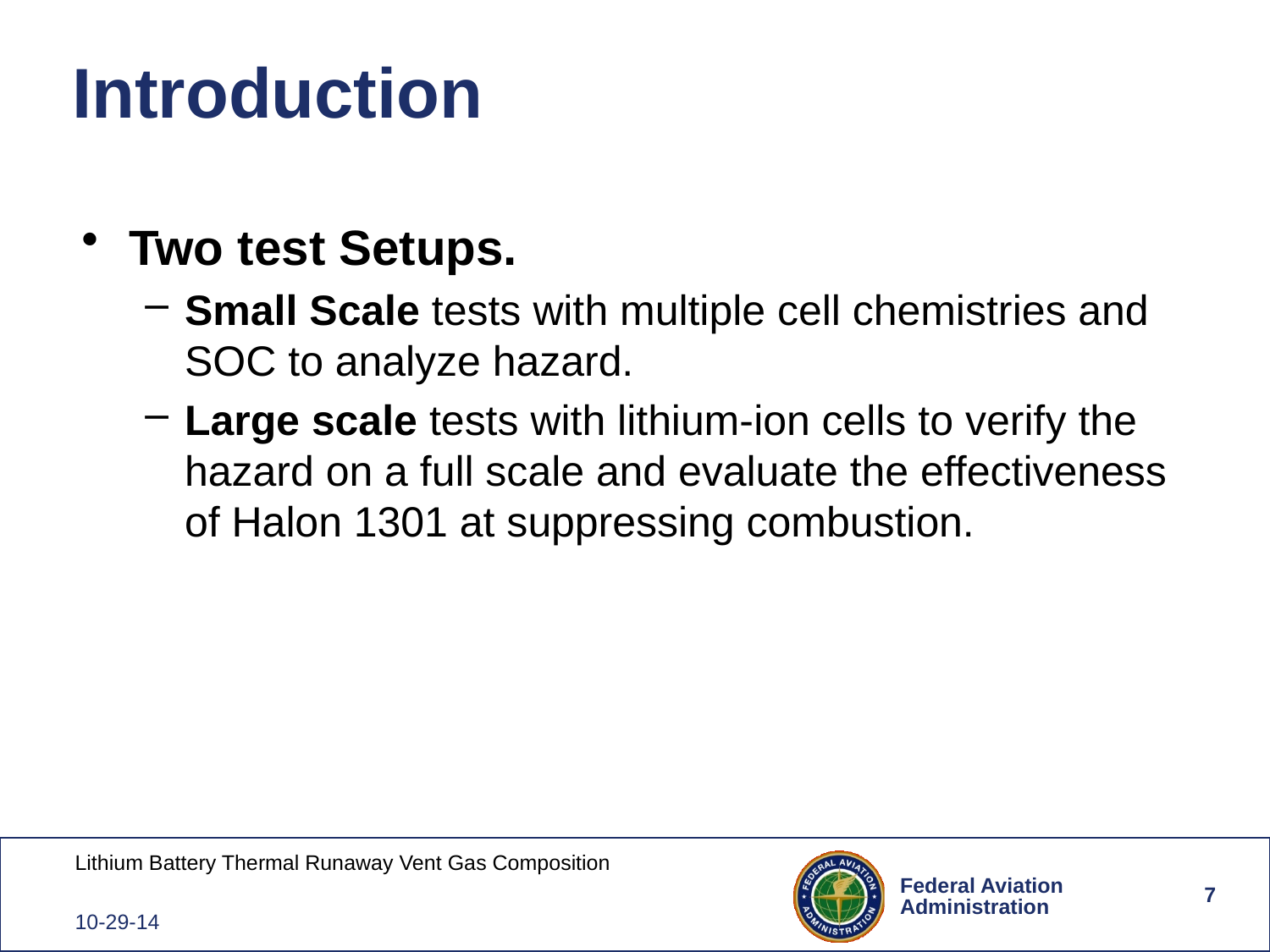

# Introduction
Two test Setups.
Small Scale tests with multiple cell chemistries and SOC to analyze hazard.
Large scale tests with lithium-ion cells to verify the hazard on a full scale and evaluate the effectiveness of Halon 1301 at suppressing combustion.

7